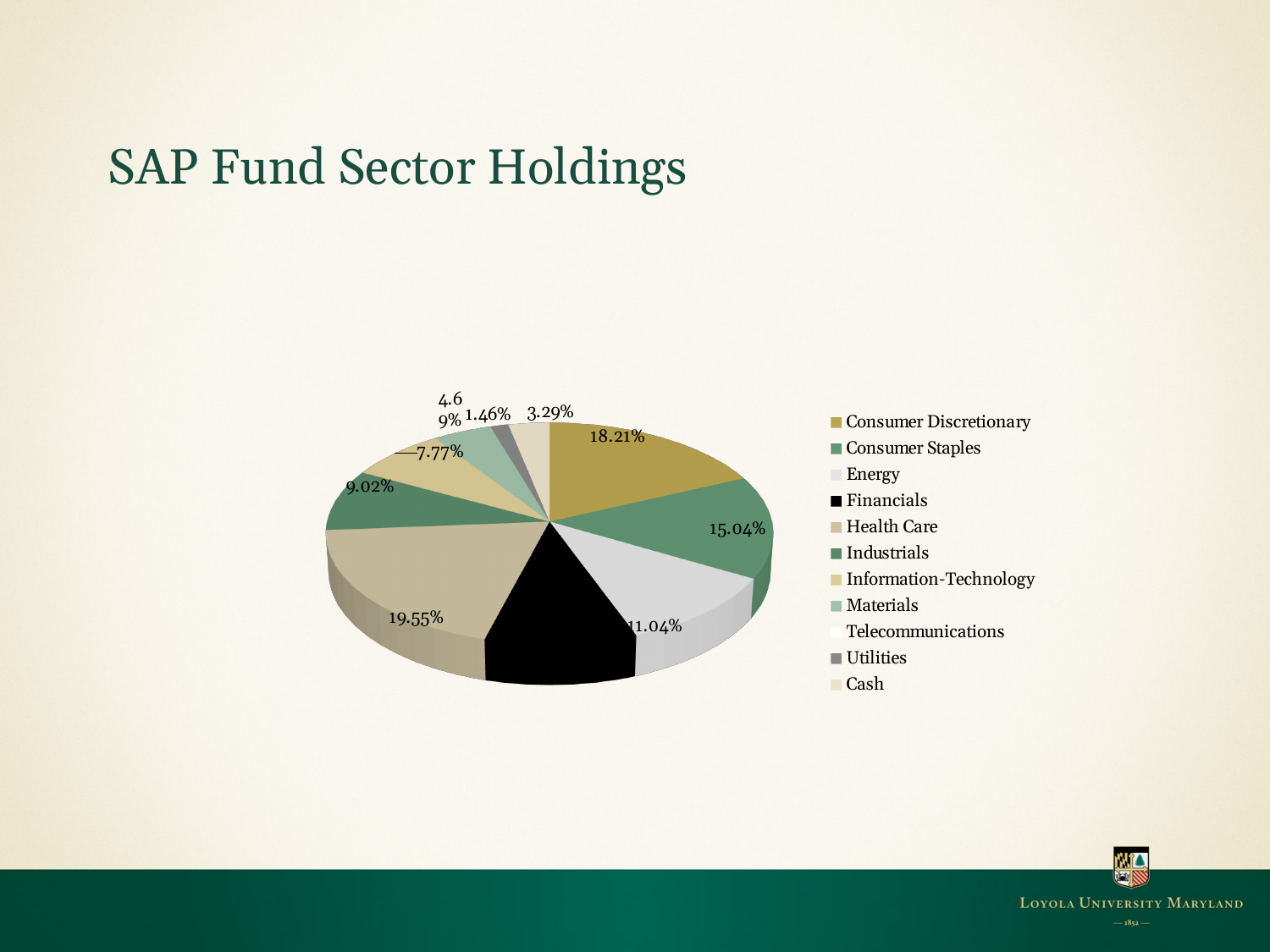

# SAP Fund Sector Holdings

[unsupported chart]